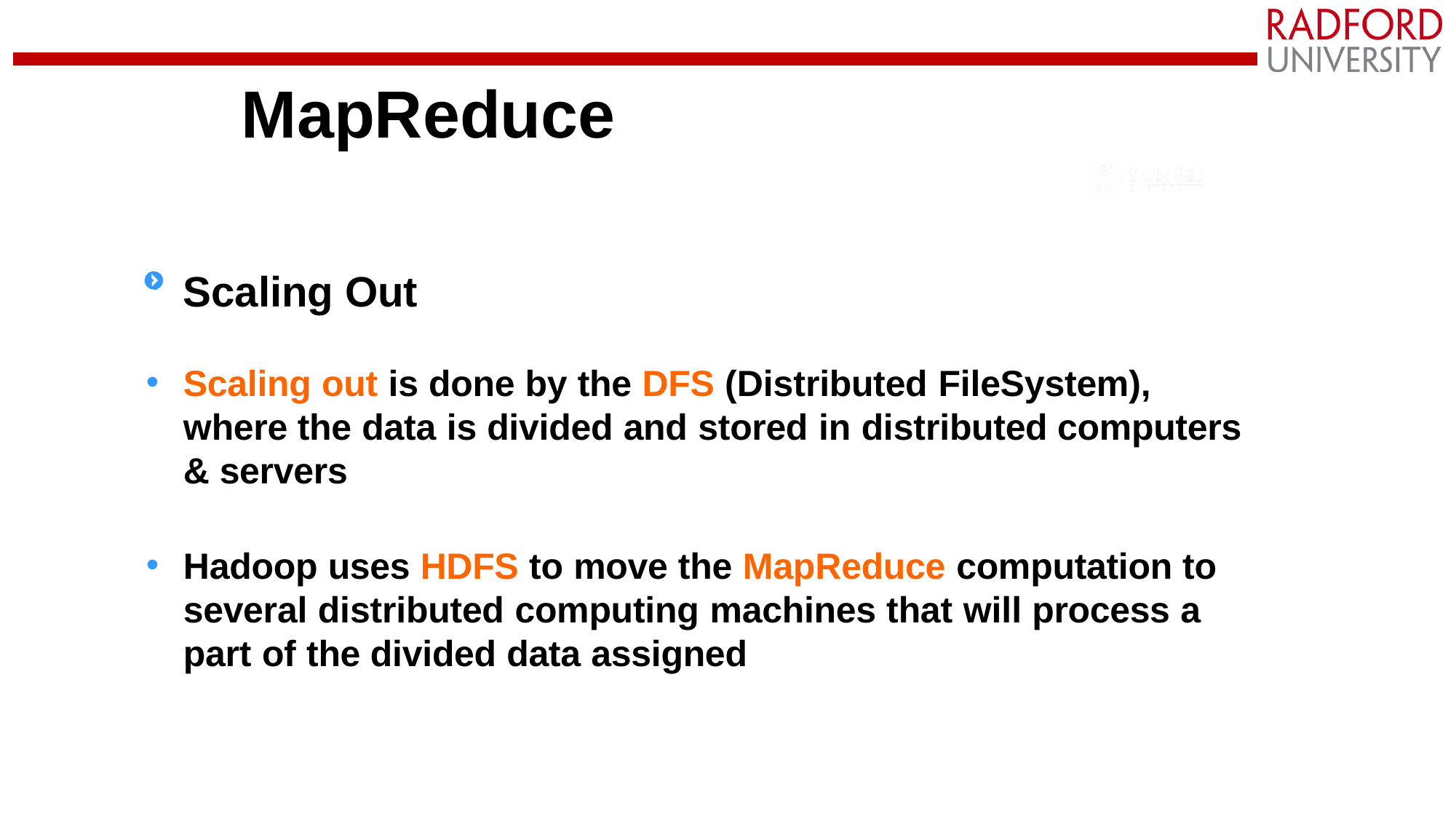

# MapReduce

Scaling Out

Scaling out is done by the DFS (Distributed FileSystem), where the data is divided and stored in distributed computers & servers

Hadoop uses HDFS to move the MapReduce computation to several distributed computing machines that will process a part of the divided data assigned